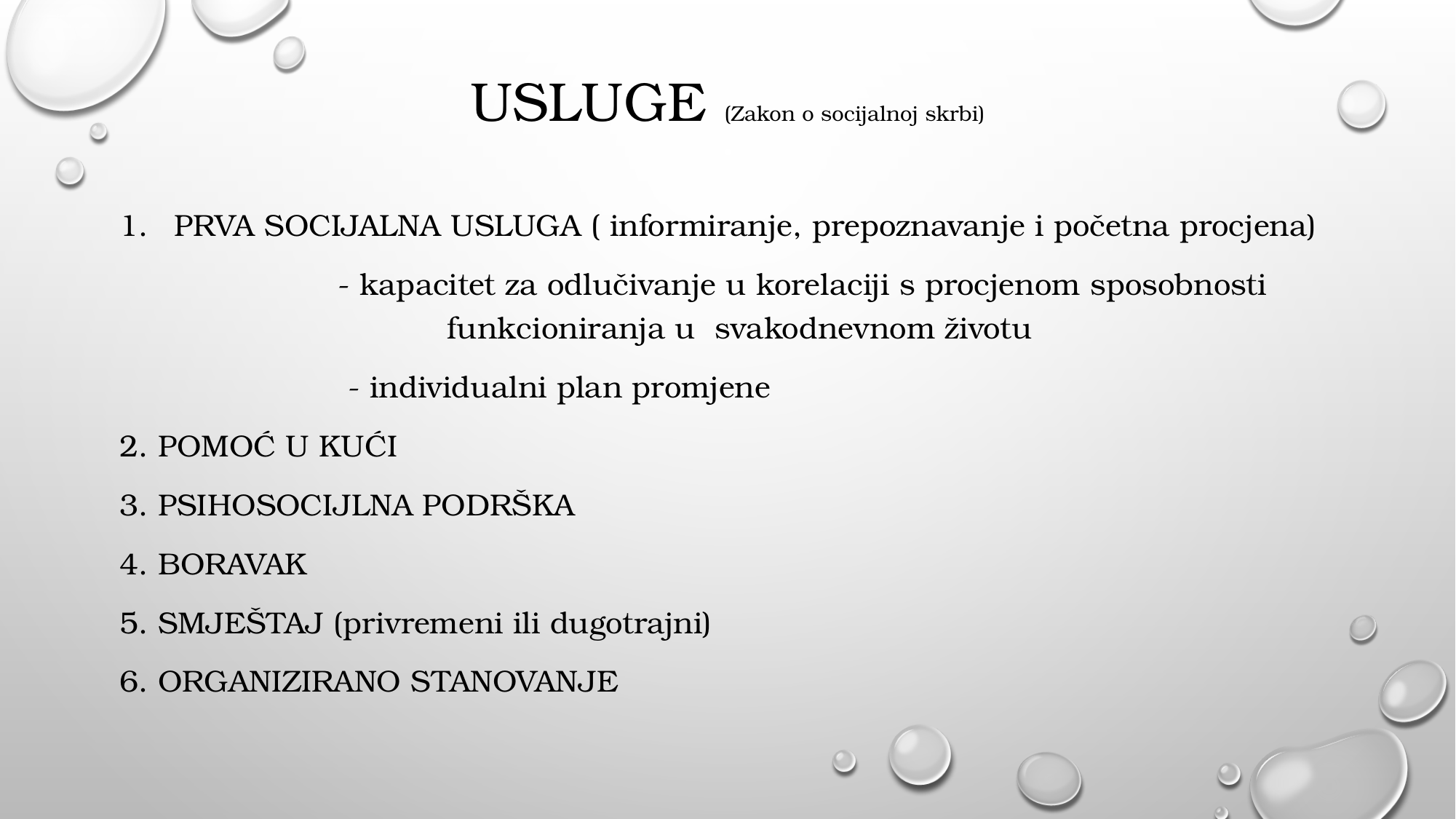

# Usluge (Zakon o socijalnoj skrbi)
Prva socijalna usluga ( informiranje, prepoznavanje i početna procjena)
       		- kapacitet za odlučivanje u korelaciji s procjenom sposobnosti   				funkcioniranja u  svakodnevnom životu
		 - individualni plan promjene
2. POMOĆ U KUĆI
3. PSIHOSOCIJLNA PODRŠKA
4. BORAVAK
5. SMJEŠTAJ (privremeni ili dugotrajni)
6. ORGANIZIRANO STANOVANJE